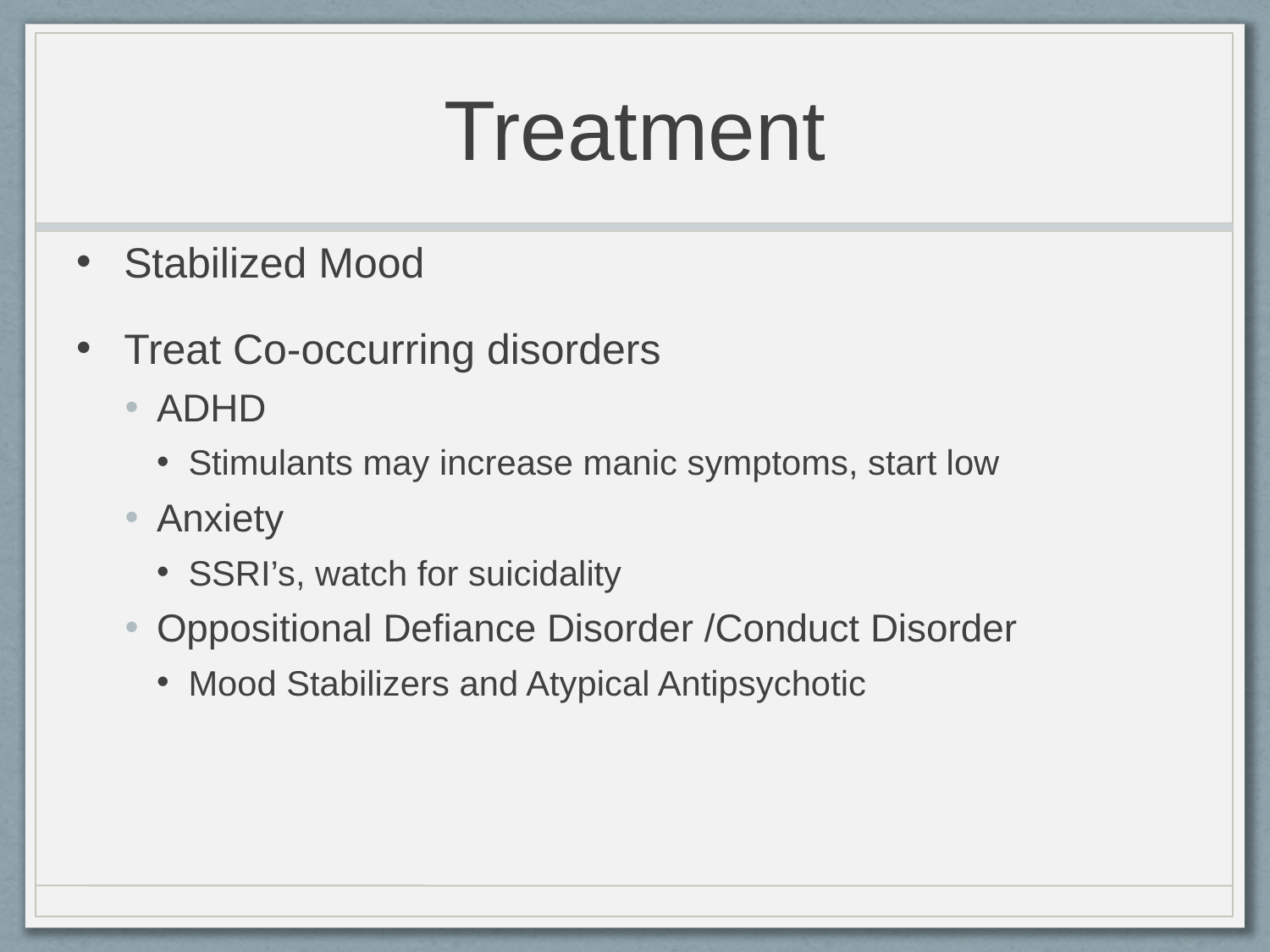

# Treatment
Stabilized Mood
Treat Co-occurring disorders
ADHD
Stimulants may increase manic symptoms, start low
Anxiety
SSRI’s, watch for suicidality
Oppositional Defiance Disorder /Conduct Disorder
Mood Stabilizers and Atypical Antipsychotic